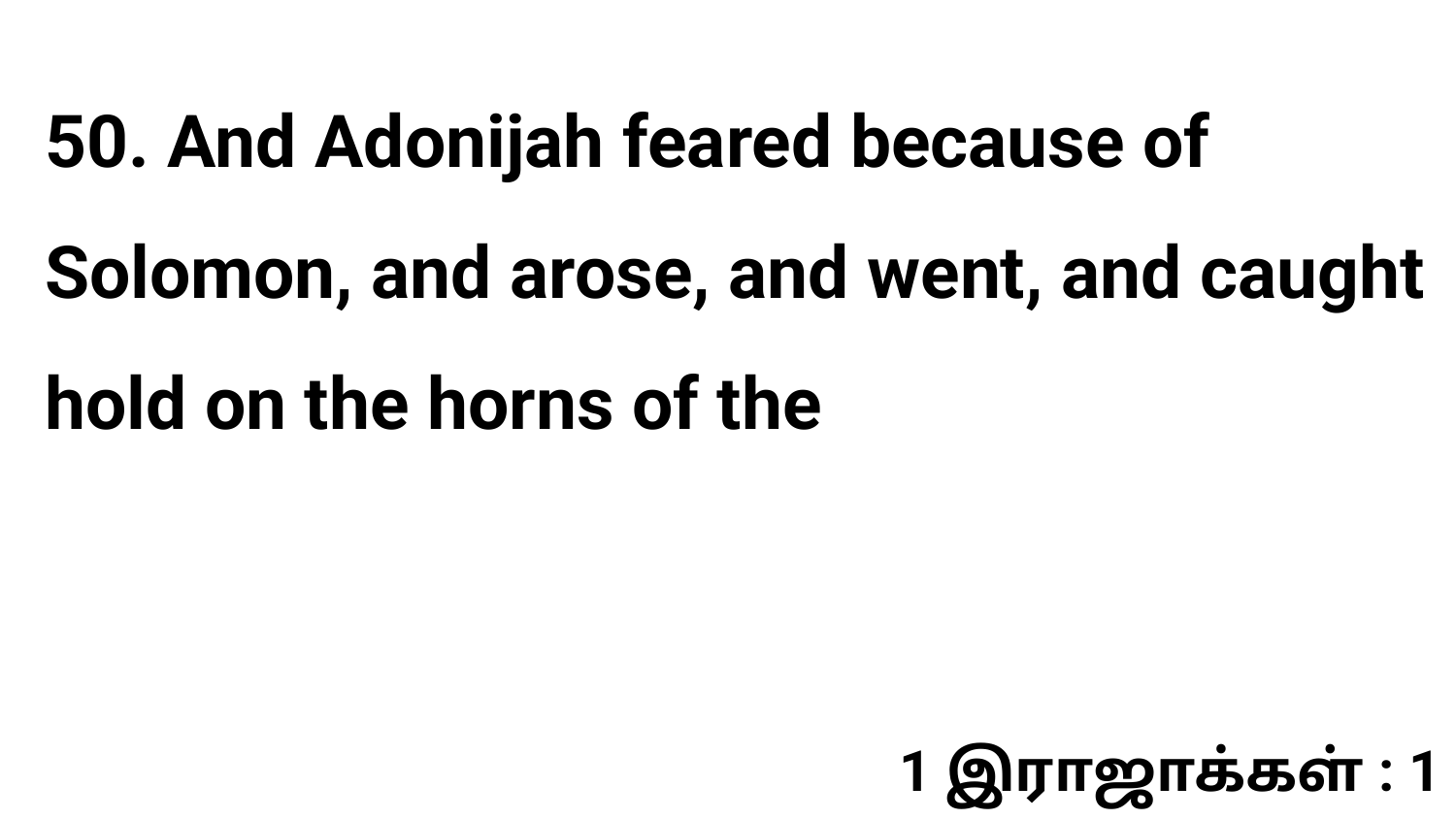

50. And Adonijah feared because of Solomon, and arose, and went, and caught hold on the horns of the
1 இராஜாக்கள் : 1